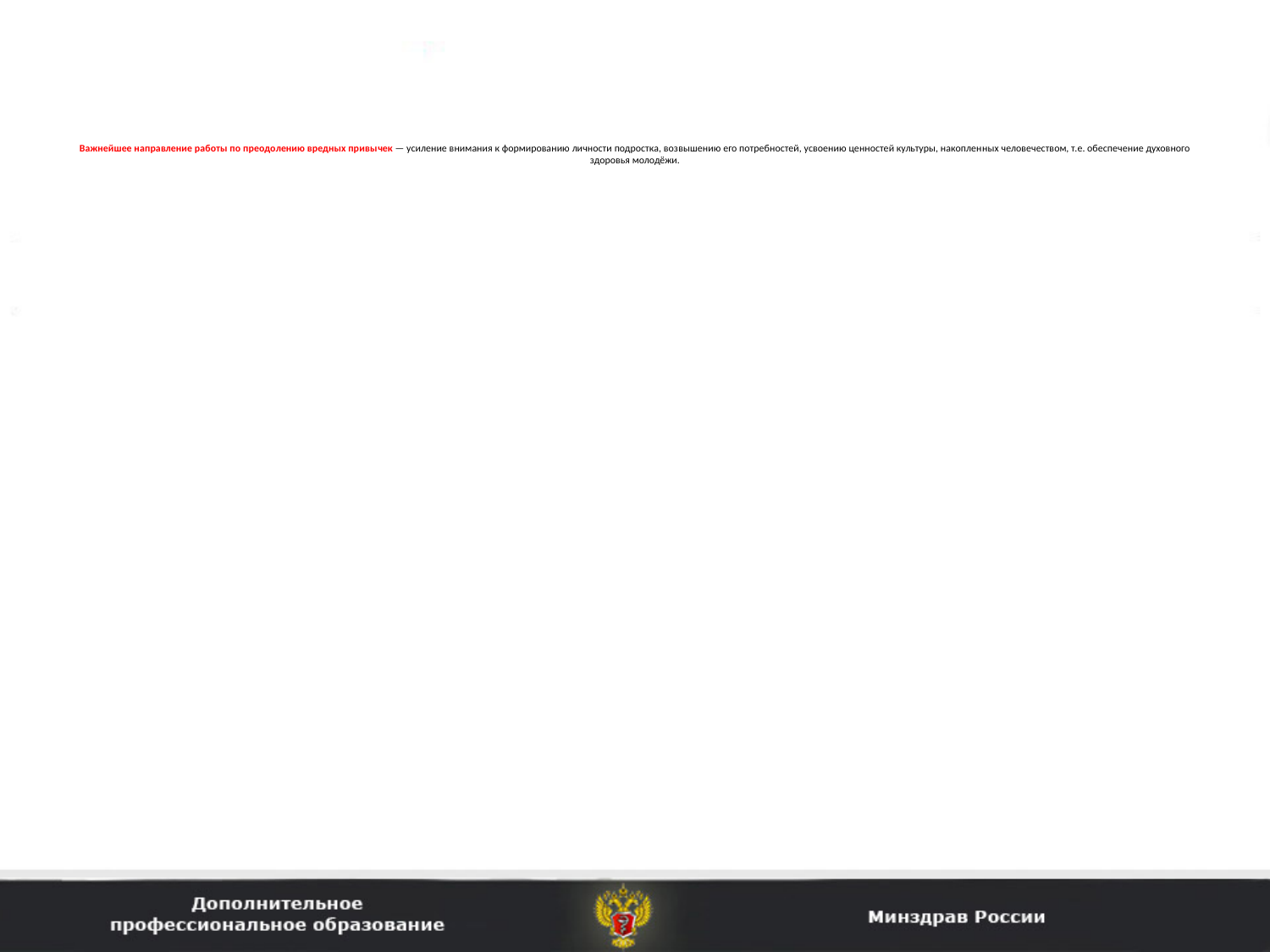

# Важнейшее направление работы по преодолению вредных привы­чек — усиление внимания к формированию личности подростка, воз­вышению его потребностей, усвоению ценностей культуры, накоплен­ных человечеством, т.е. обеспечение духовного здоровья молодёжи.